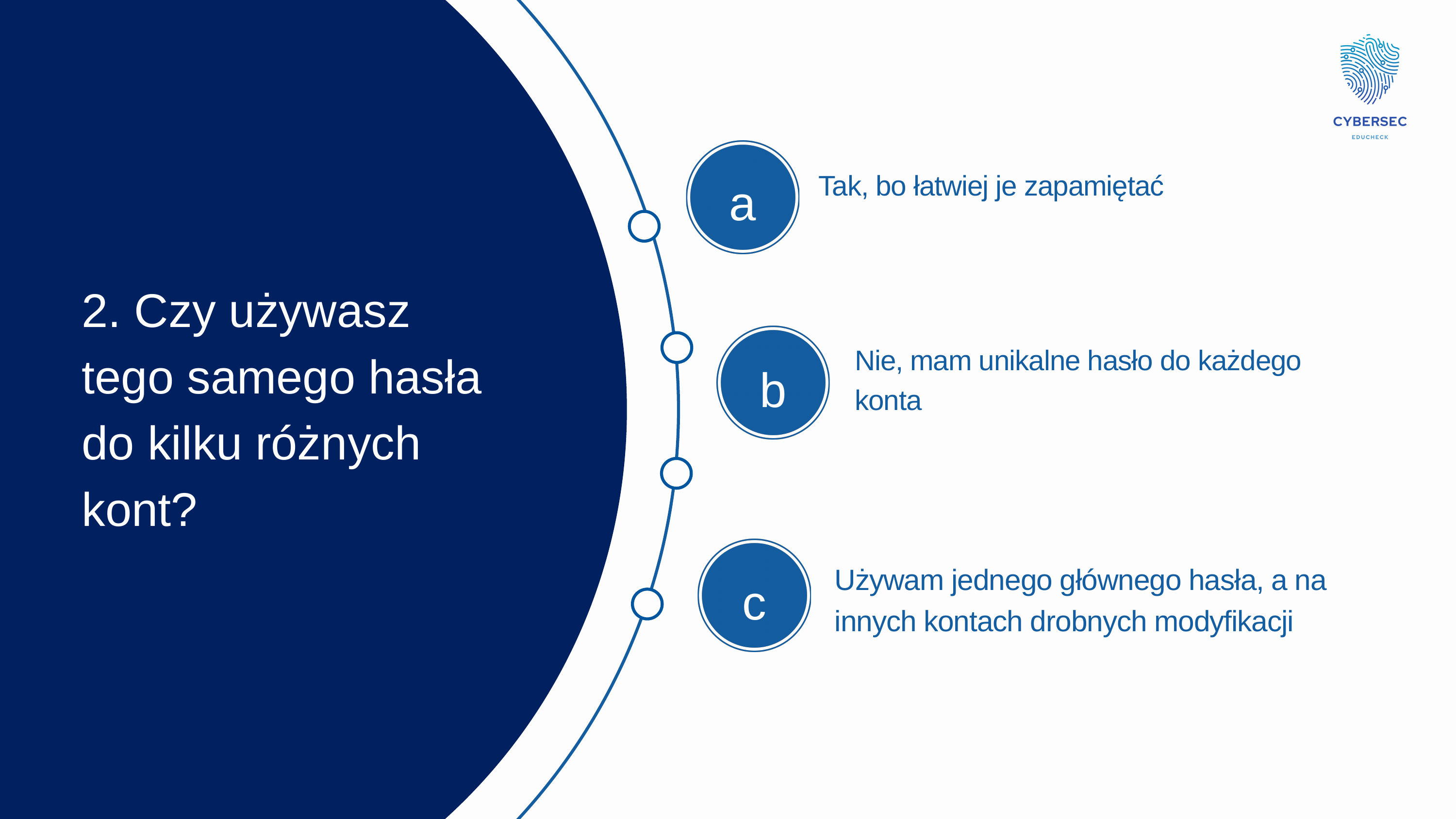

Tak, bo łatwiej je zapamiętać

a

2. Czy używasz tego samego hasła do kilku różnych kont?

b

Nie, mam unikalne hasło do każdego konta

c
Używam jednego głównego hasła, a na innych kontach drobnych modyfikacji